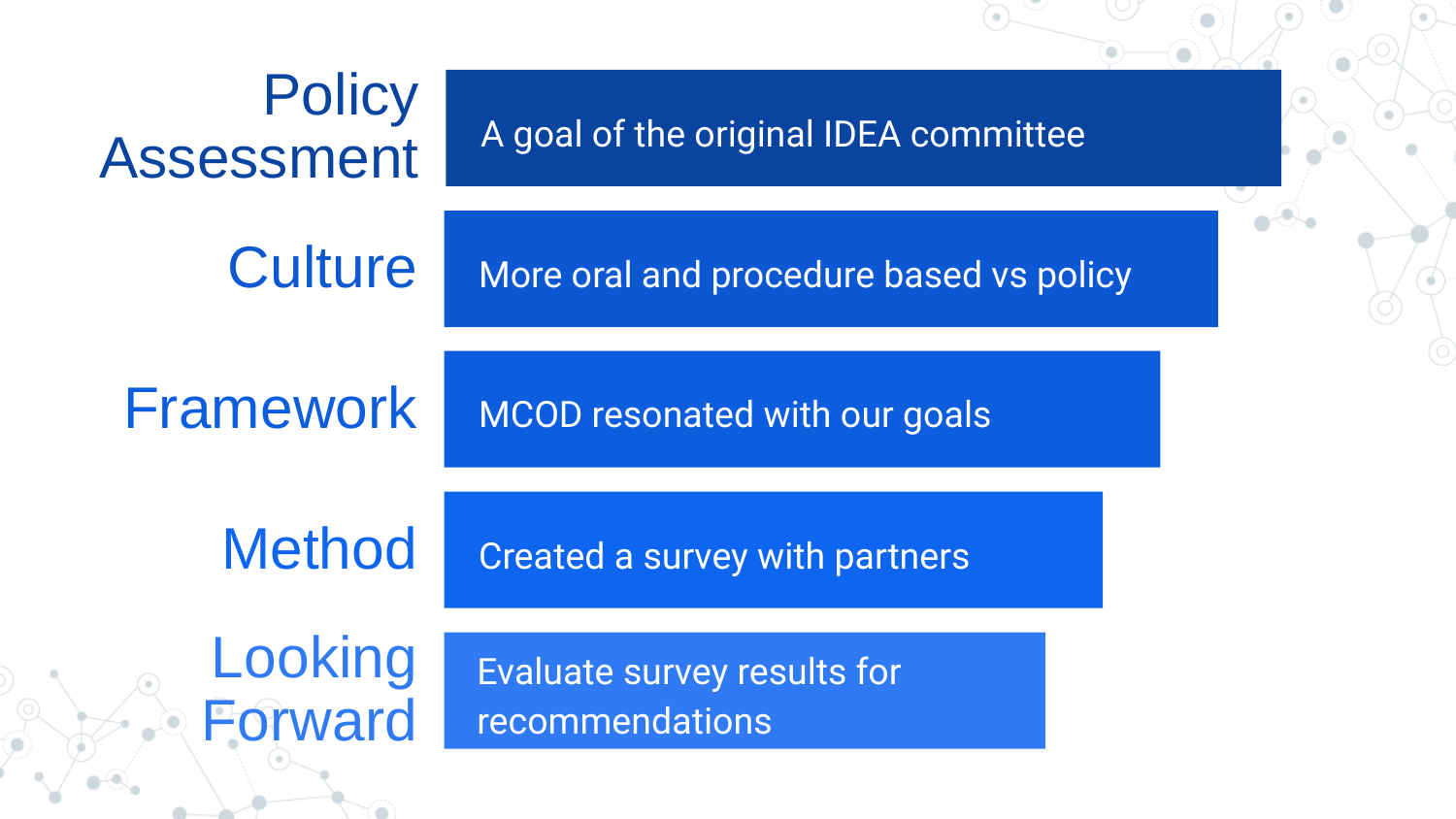

Policy Assessment
A goal of the original IDEA committee

Culture
More oral and procedure based vs policy

Framework
MCOD resonated with our goals

Method
Created a survey with partners

Looking Forward
Evaluate survey results for recommendations